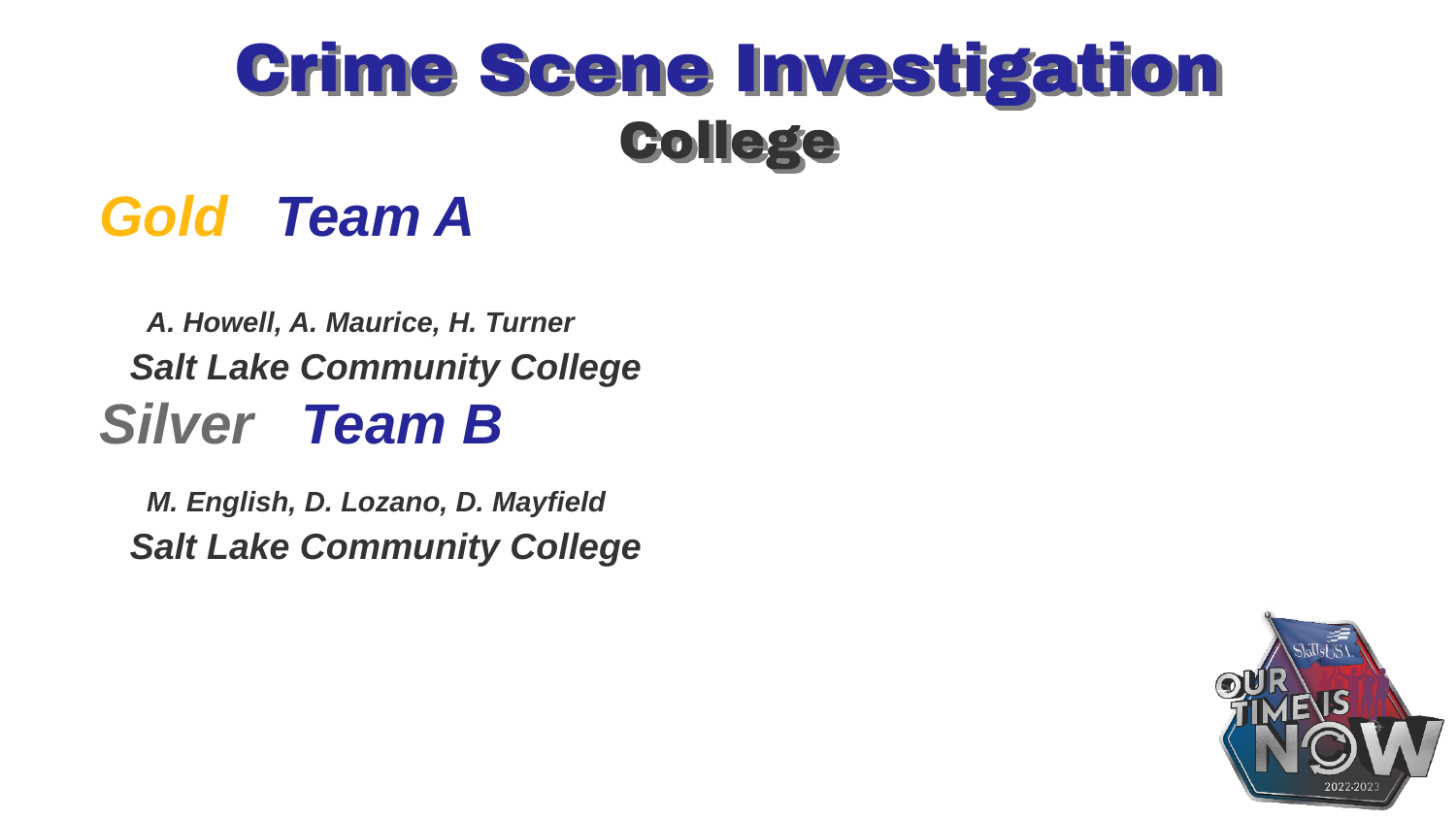

# Crime Scene Investigation College
Gold   Team A
   A. Howell, A. Maurice, H. Turner
   Salt Lake Community College
Silver   Team B
   M. English, D. Lozano, D. Mayfield
   Salt Lake Community College